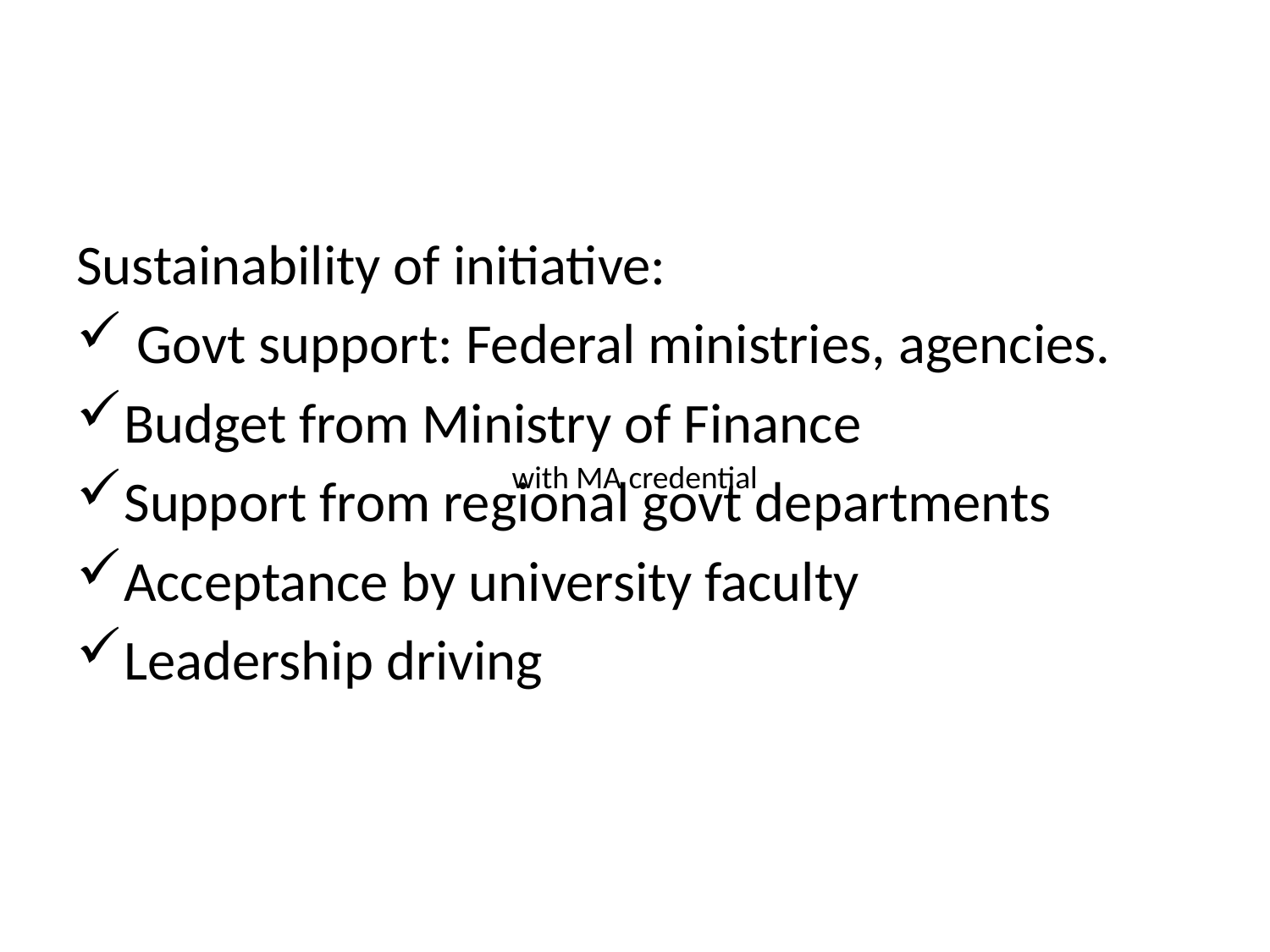

#
Sustainability of initiative:
 Govt support: Federal ministries, agencies.
Budget from Ministry of Finance
Support from regional govt departments
Acceptance by university faculty
Leadership driving

with MA credential